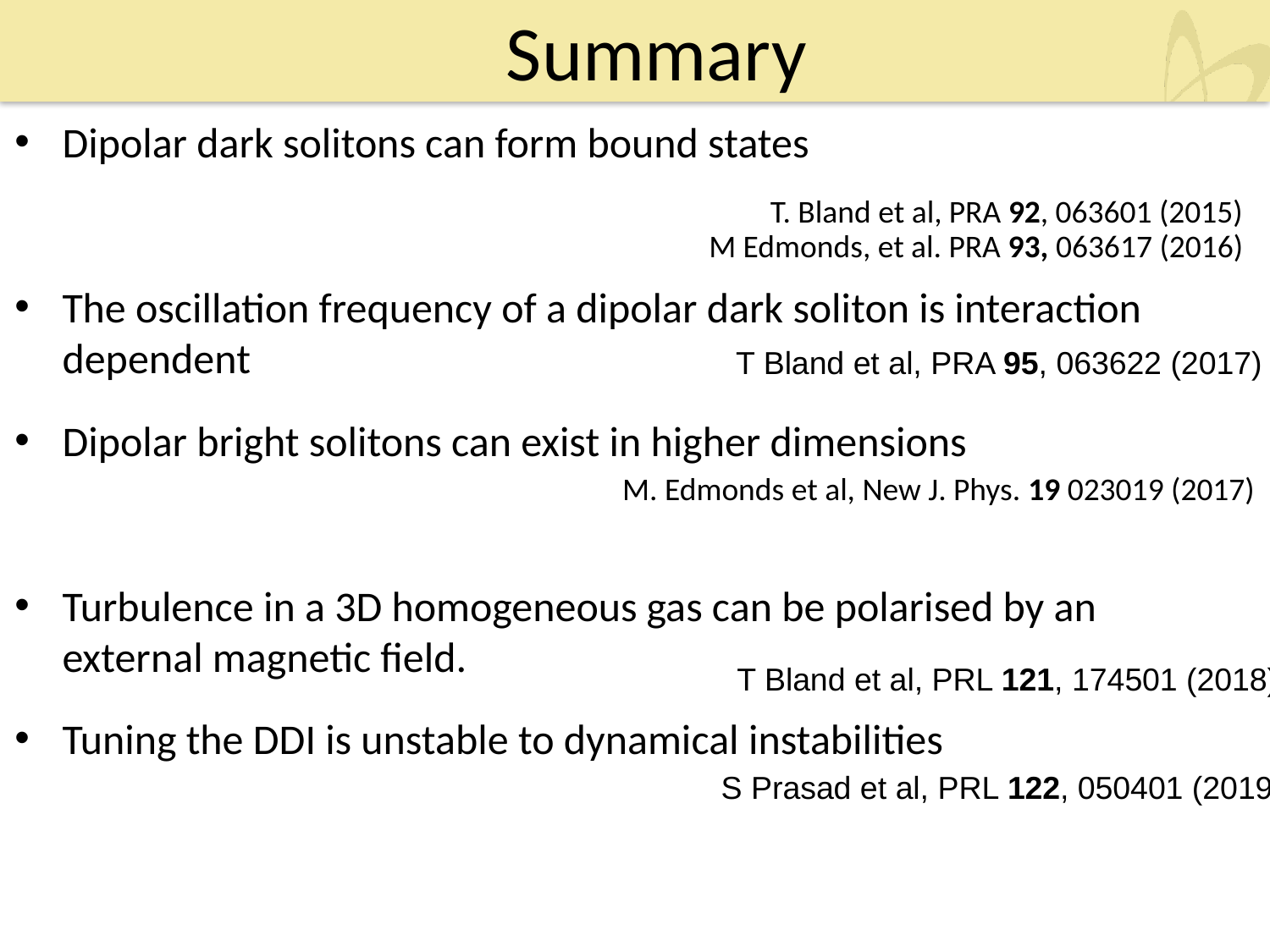

# Summary
Dipolar dark solitons can form bound states

The oscillation frequency of a dipolar dark soliton is interaction dependent
Dipolar bright solitons can exist in higher dimensions

Turbulence in a 3D homogeneous gas can be polarised by an external magnetic field.
Tuning the DDI is unstable to dynamical instabilities

T. Bland et al, PRA 92, 063601 (2015)
M Edmonds, et al. PRA 93, 063617 (2016)
T Bland et al, PRA 95, 063622 (2017)
M. Edmonds et al, New J. Phys. 19 023019 (2017)
T Bland et al, PRL 121, 174501 (2018)
S Prasad et al, PRL 122, 050401 (2019)